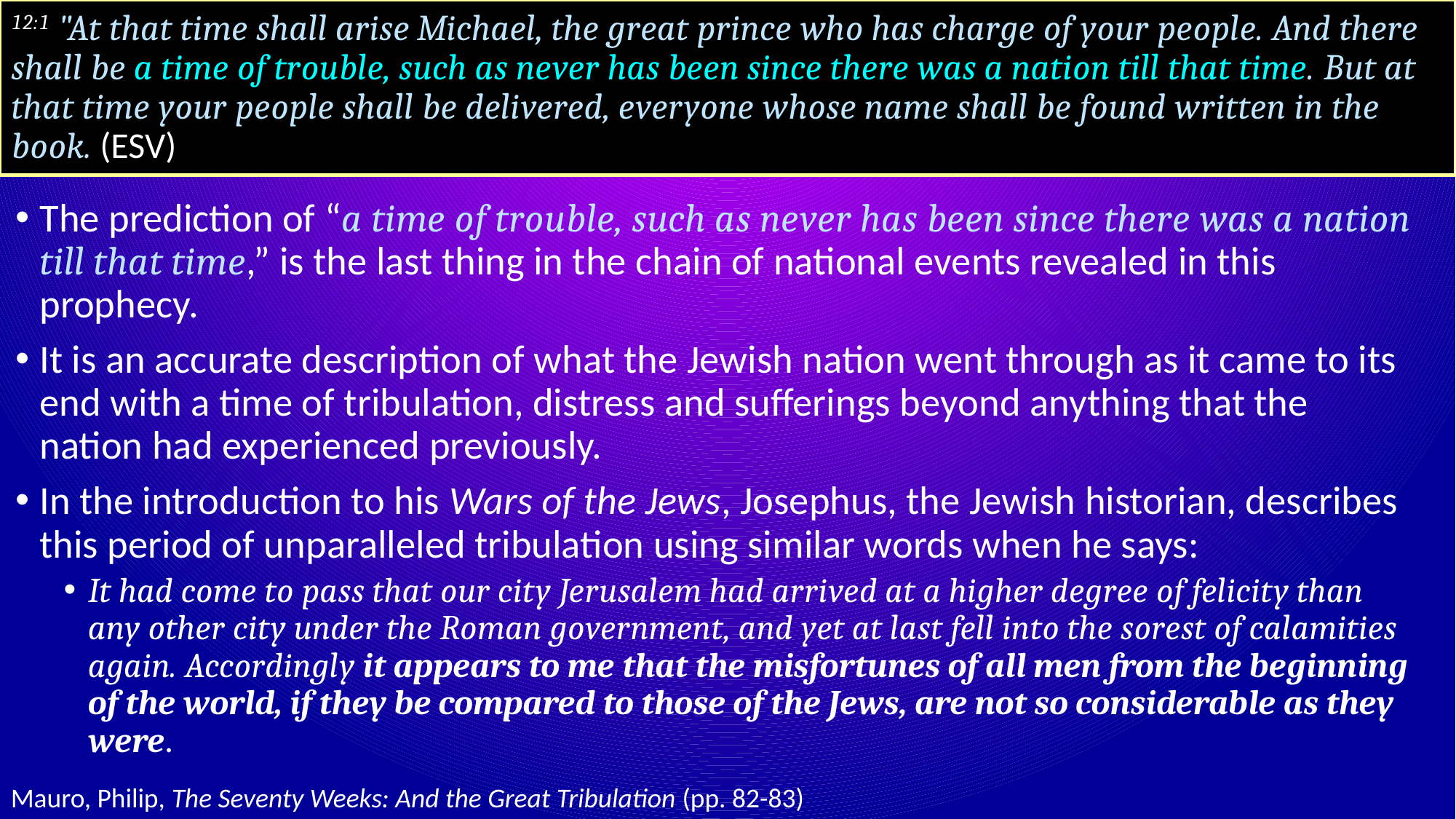

# 12:1 "At that time shall arise Michael, the great prince who has charge of your people. And there shall be a time of trouble, such as never has been since there was a nation till that time. But at that time your people shall be delivered, everyone whose name shall be found written in the book. (ESV)
The prediction of “a time of trouble, such as never has been since there was a nation till that time,” is the last thing in the chain of national events revealed in this prophecy.
It is an accurate description of what the Jewish nation went through as it came to its end with a time of tribulation, distress and sufferings beyond anything that the nation had experienced previously.
In the introduction to his Wars of the Jews, Josephus, the Jewish historian, describes this period of unparalleled tribulation using similar words when he says:
It had come to pass that our city Jerusalem had arrived at a higher degree of felicity than any other city under the Roman government, and yet at last fell into the sorest of calamities again. Accordingly it appears to me that the misfortunes of all men from the beginning of the world, if they be compared to those of the Jews, are not so considerable as they were.

Mauro, Philip, The Seventy Weeks: And the Great Tribulation (pp. 82-83)